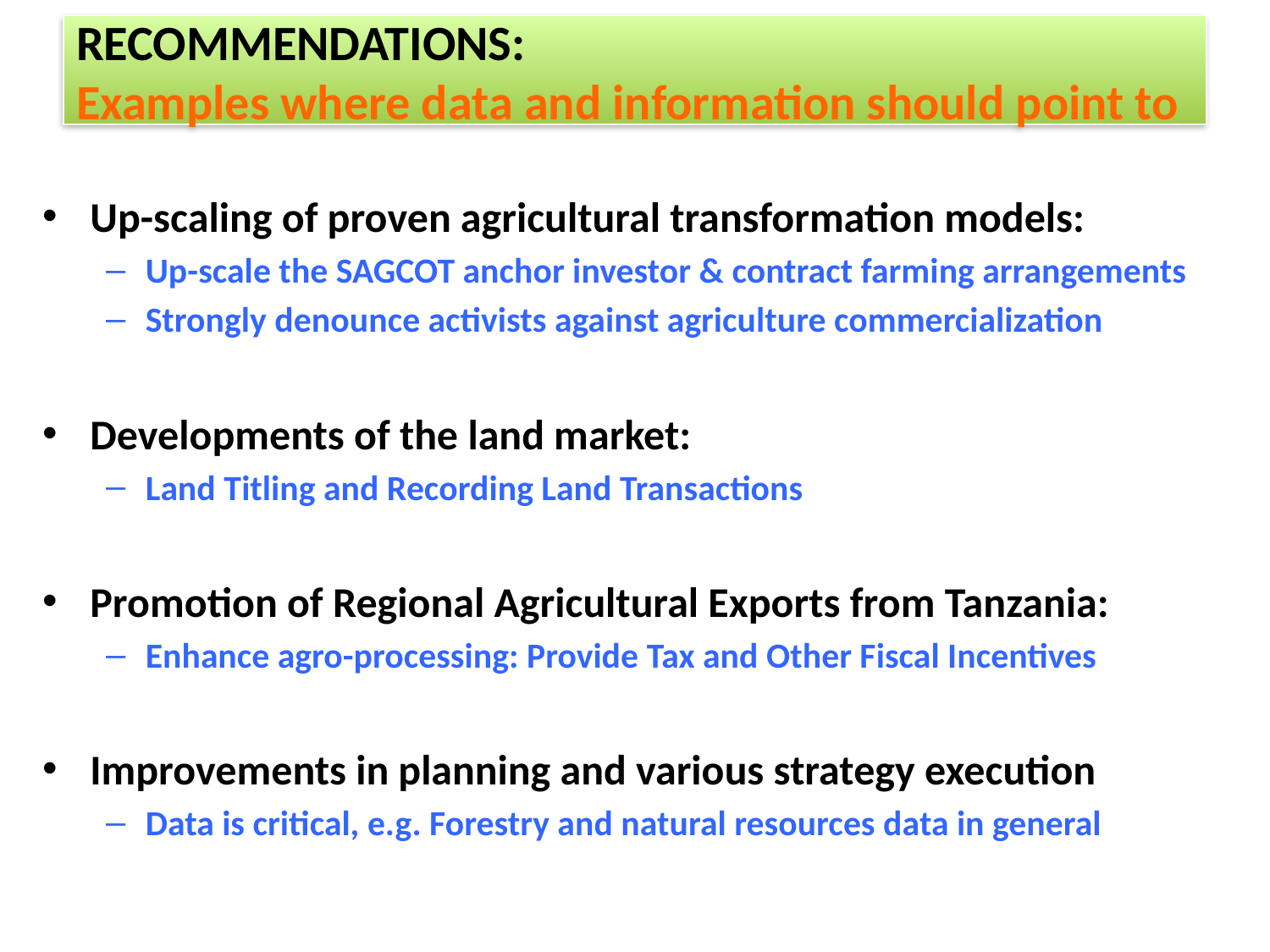

# RECOMMENDATIONS: Examples where data and information should point to

Up-scaling of proven agricultural transformation models:
Up-scale the SAGCOT anchor investor & contract farming arrangements
Strongly denounce activists against agriculture commercialization

Developments of the land market:
Land Titling and Recording Land Transactions

Promotion of Regional Agricultural Exports from Tanzania:
Enhance agro-processing: Provide Tax and Other Fiscal Incentives

Improvements in planning and various strategy execution
Data is critical, e.g. Forestry and natural resources data in general